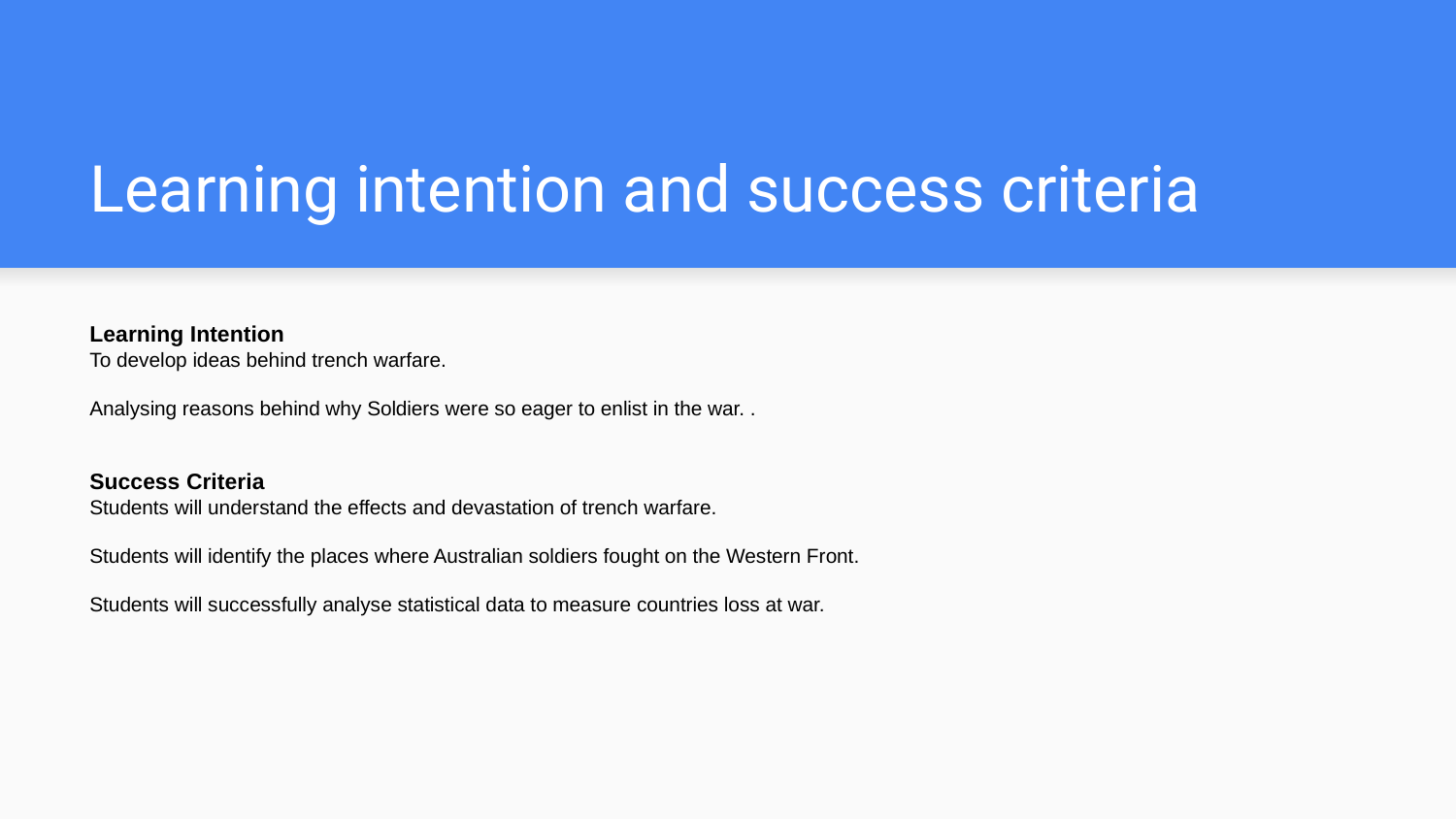

# Learning intention and success criteria
Learning Intention
To develop ideas behind trench warfare.

Analysing reasons behind why Soldiers were so eager to enlist in the war. .

Success Criteria
Students will understand the effects and devastation of trench warfare.

Students will identify the places where Australian soldiers fought on the Western Front.

Students will successfully analyse statistical data to measure countries loss at war.